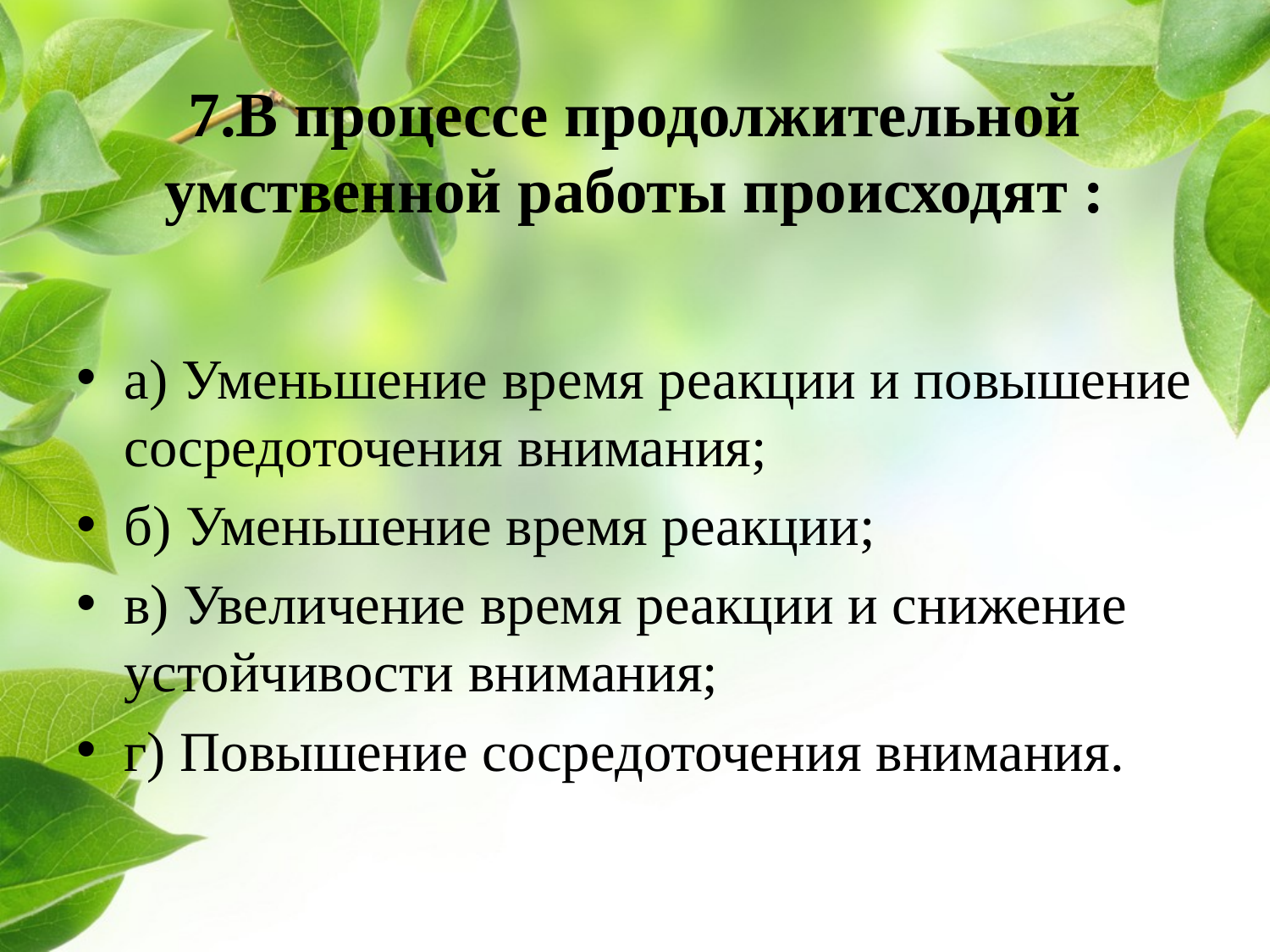

# 7.В процессе продолжительной умственной работы происходят :
а) Уменьшение время реакции и повышение сосредоточения внимания;
б) Уменьшение время реакции;
в) Увеличение время реакции и снижение устойчивости внимания;
г) Повышение сосредоточения внимания.